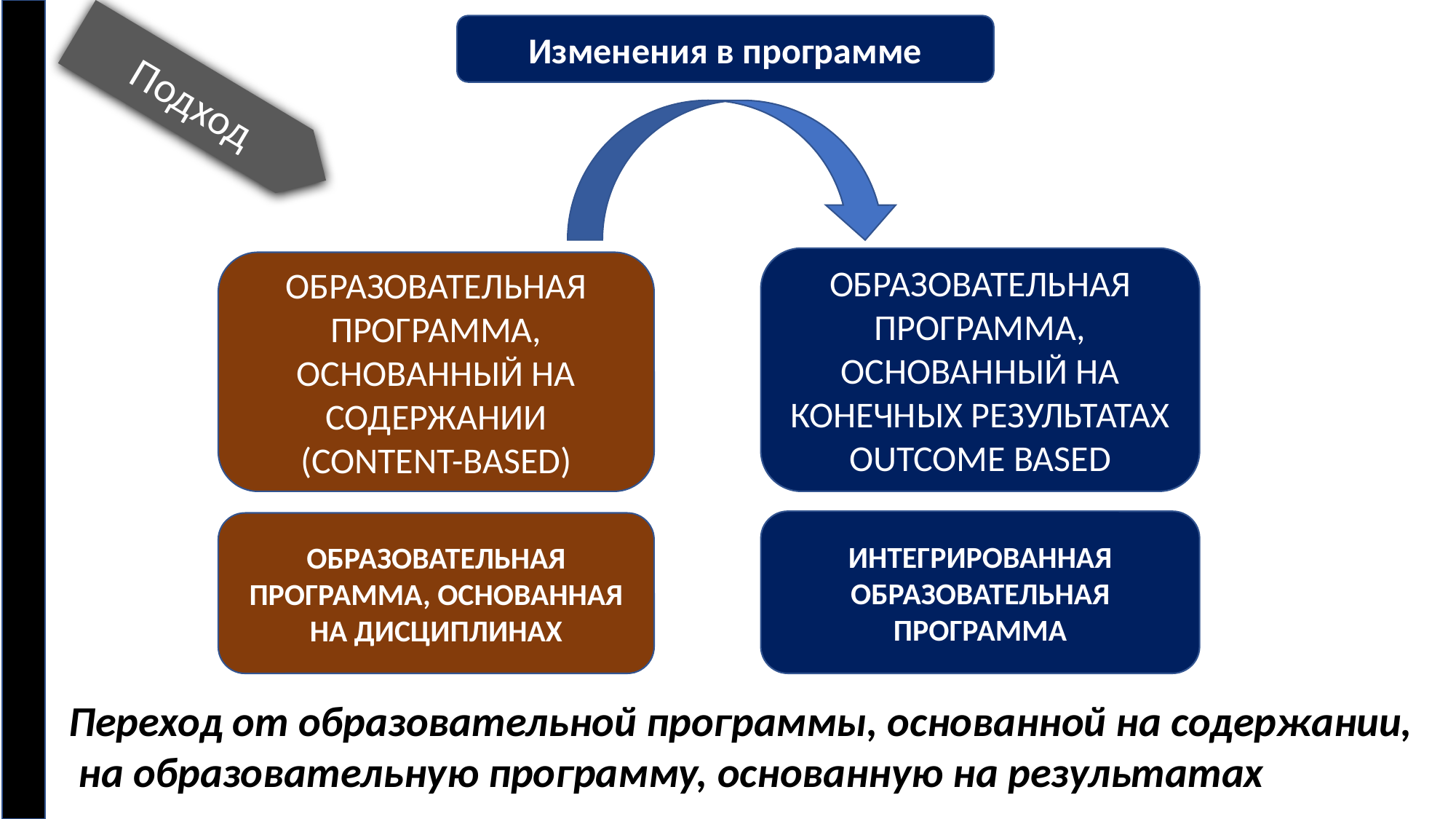

Изменения в программе
Подход

ОБРАЗОВАТЕЛЬНАЯ ПРОГРАММА, ОСНОВАННЫЙ НА КОНЕЧНЫХ РЕЗУЛЬТАТАХ OUTCOME BASED
ОБРАЗОВАТЕЛЬНАЯ ПРОГРАММА, ОСНОВАННЫЙ НА СОДЕРЖАНИИ (CONTENT-BASED)
ИНТЕГРИРОВАННАЯ ОБРАЗОВАТЕЛЬНАЯ ПРОГРАММА
ОБРАЗОВАТЕЛЬНАЯ ПРОГРАММА, ОСНОВАННАЯ НА ДИСЦИПЛИНАХ
Переход от образовательной программы, основанной на содержании,
 на образовательную программу, основанную на результатах